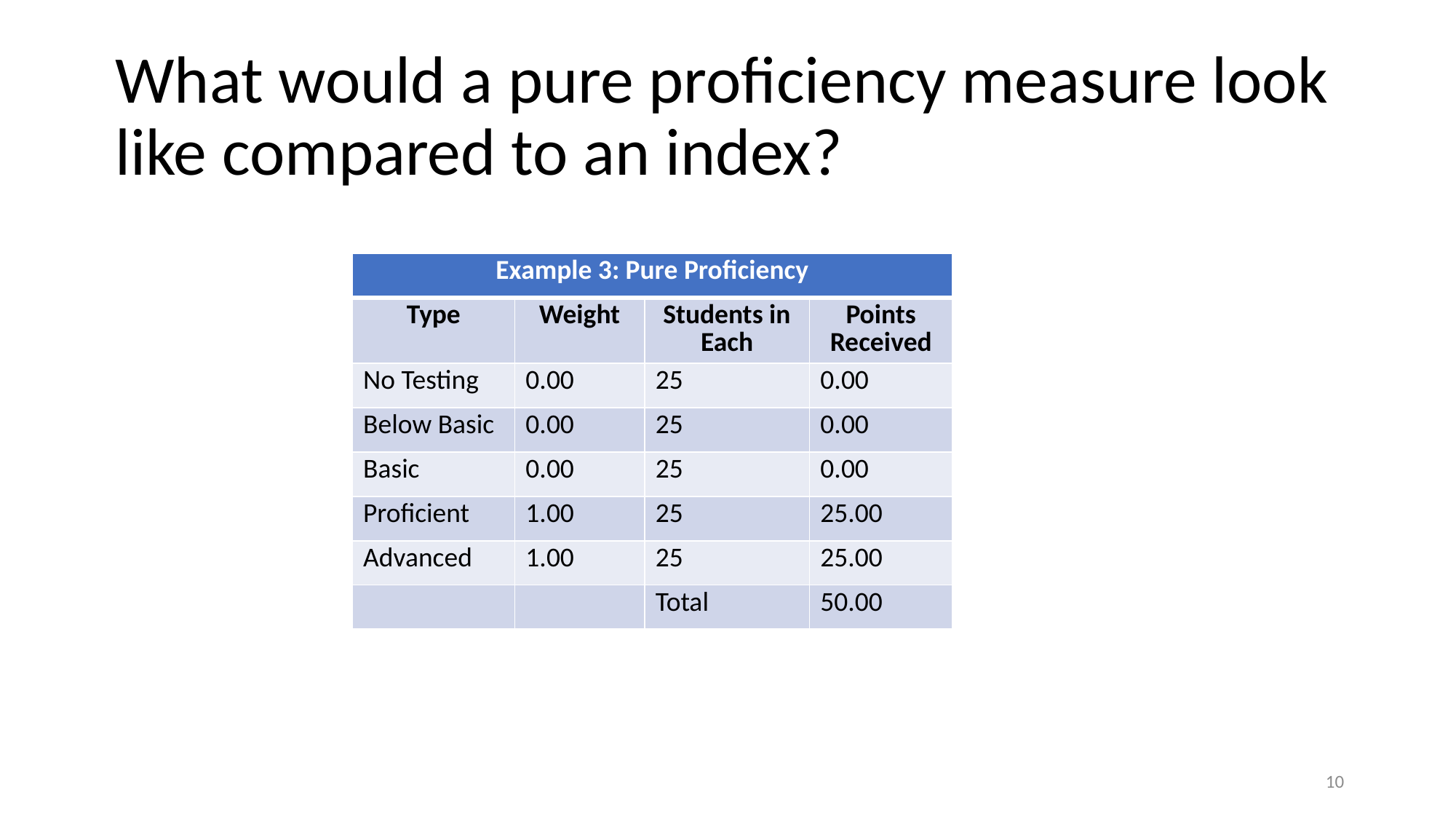

What would a pure proficiency measure look like compared to an index?
| Example 3: Pure Proficiency |  |  |  |
| --- | --- | --- | --- |
| Type | Weight | Students in Each | Points Received |
| No Testing | 0.00 | 25 | 0.00 |
| Below Basic | 0.00 | 25 | 0.00 |
| Basic | 0.00 | 25 | 0.00 |
| Proficient | 1.00 | 25 | 25.00 |
| Advanced | 1.00 | 25 | 25.00 |
|  |  | Total | 50.00 |
10